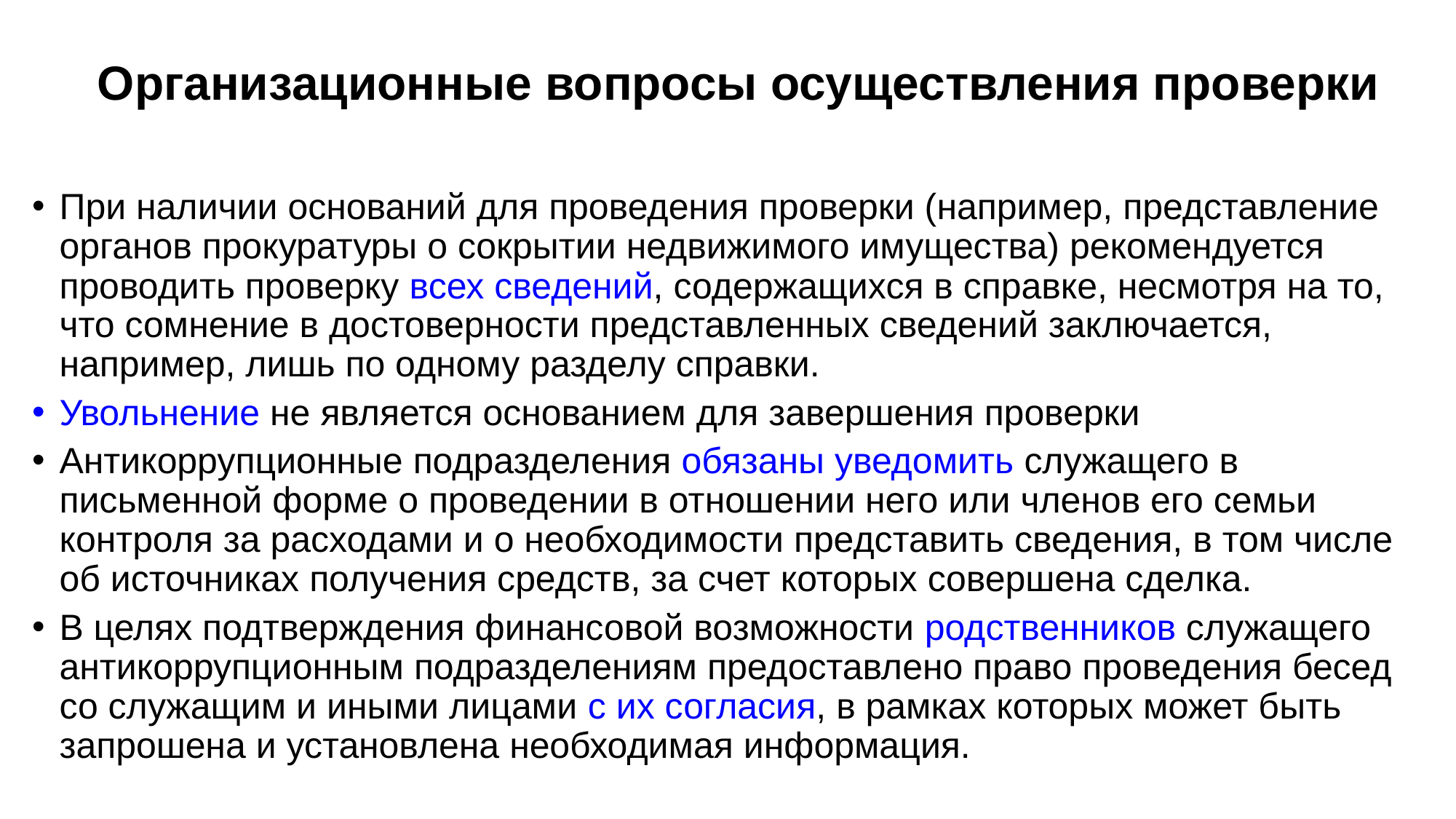

# Организационные вопросы осуществления проверки
При наличии оснований для проведения проверки (например, представление органов прокуратуры о сокрытии недвижимого имущества) рекомендуется проводить проверку всех сведений, содержащихся в справке, несмотря на то, что сомнение в достоверности представленных сведений заключается, например, лишь по одному разделу справки.
Увольнение не является основанием для завершения проверки
Антикоррупционные подразделения обязаны уведомить служащего в письменной форме о проведении в отношении него или членов его семьи контроля за расходами и о необходимости представить сведения, в том числе об источниках получения средств, за счет которых совершена сделка.
В целях подтверждения финансовой возможности родственников служащего антикоррупционным подразделениям предоставлено право проведения бесед со служащим и иными лицами с их согласия, в рамках которых может быть запрошена и установлена необходимая информация.